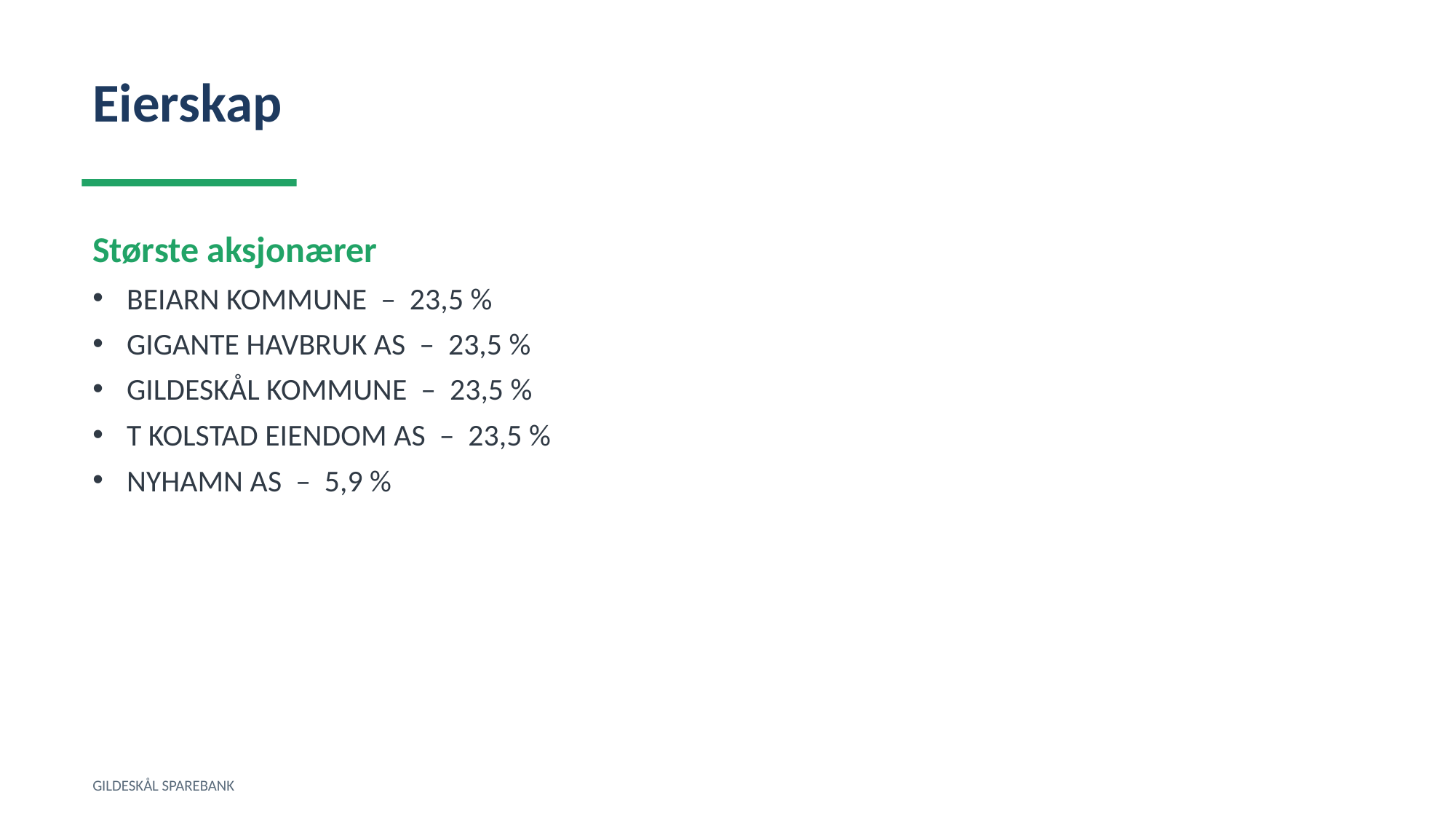

Eierskap

Største aksjonærer
BEIARN KOMMUNE  –  23,5 %
GIGANTE HAVBRUK AS  –  23,5 %
GILDESKÅL KOMMUNE  –  23,5 %
T KOLSTAD EIENDOM AS  –  23,5 %
NYHAMN AS  –  5,9 %
GILDESKÅL SPAREBANK